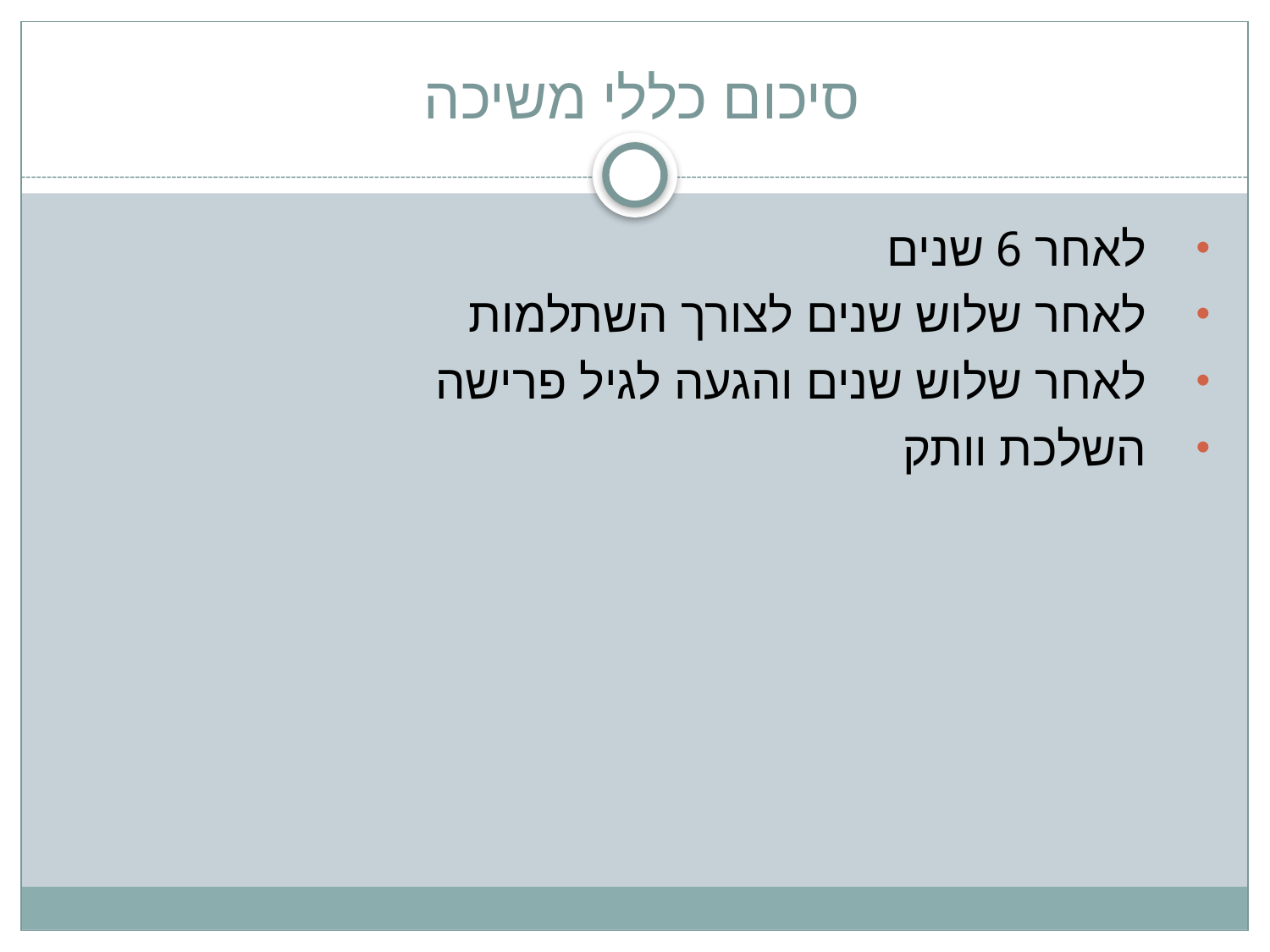

# סיכום כללי משיכה
לאחר 6 שנים
לאחר שלוש שנים לצורך השתלמות
לאחר שלוש שנים והגעה לגיל פרישה
השלכת וותק